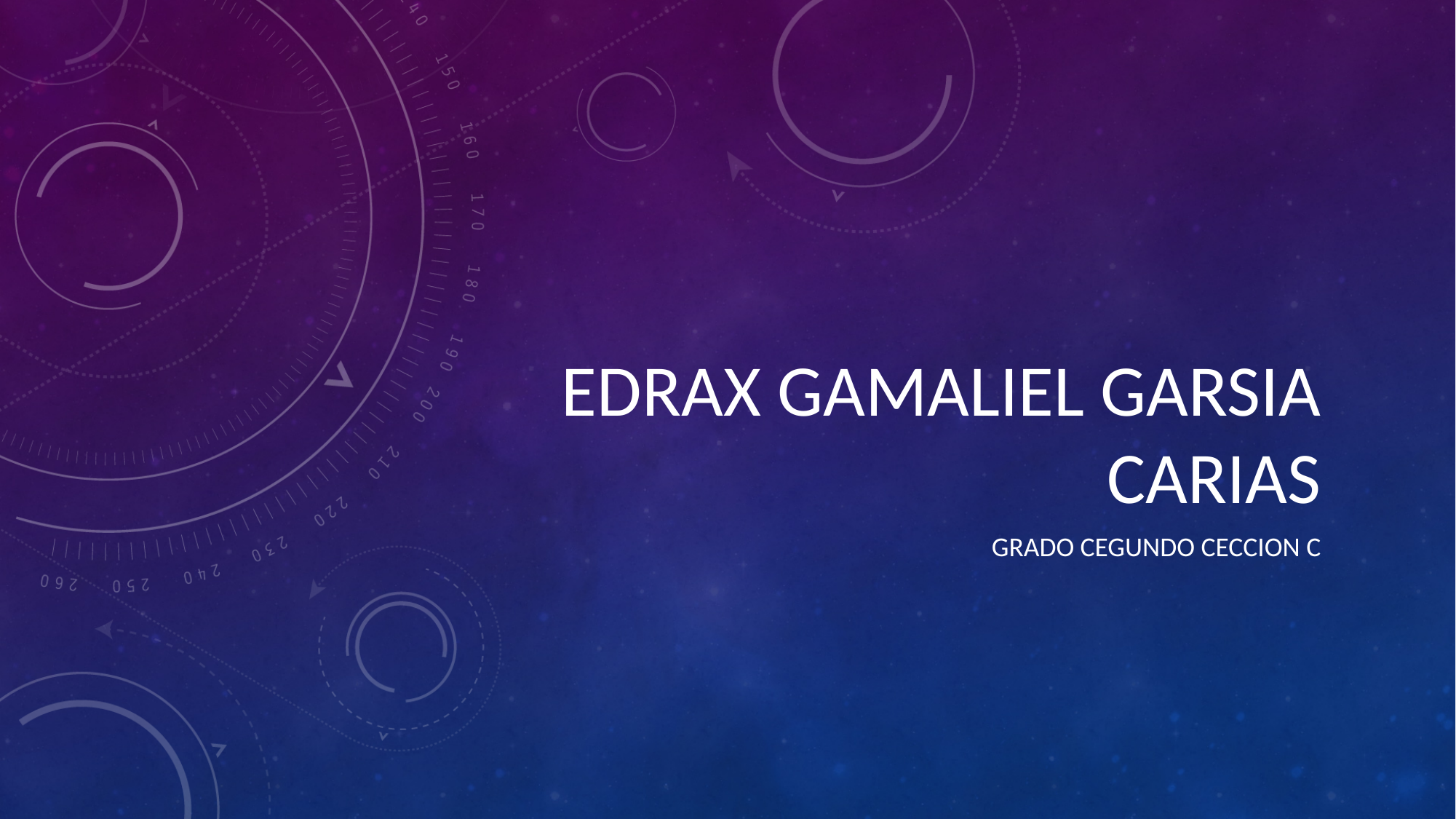

# EDRAX GAMALIEL GARSIA CARIAS
GRADO CEGUNDO CECCION C